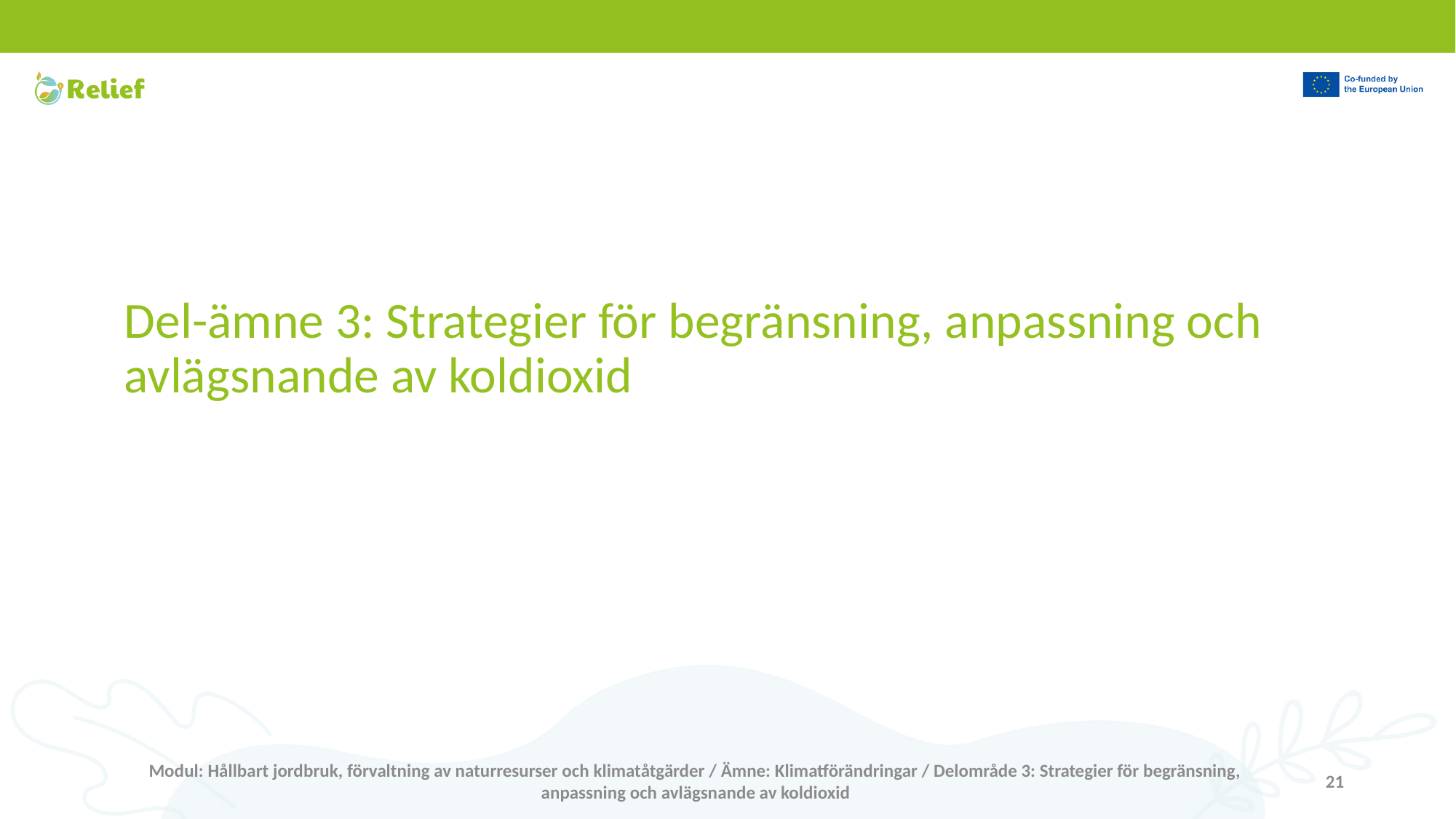

# Del-ämne 3: Strategier för begränsning, anpassning och avlägsnande av koldioxid
Modul: Hållbart jordbruk, förvaltning av naturresurser och klimatåtgärder / Ämne: Klimatförändringar / Delområde 3: Strategier för begränsning, anpassning och avlägsnande av koldioxid
21